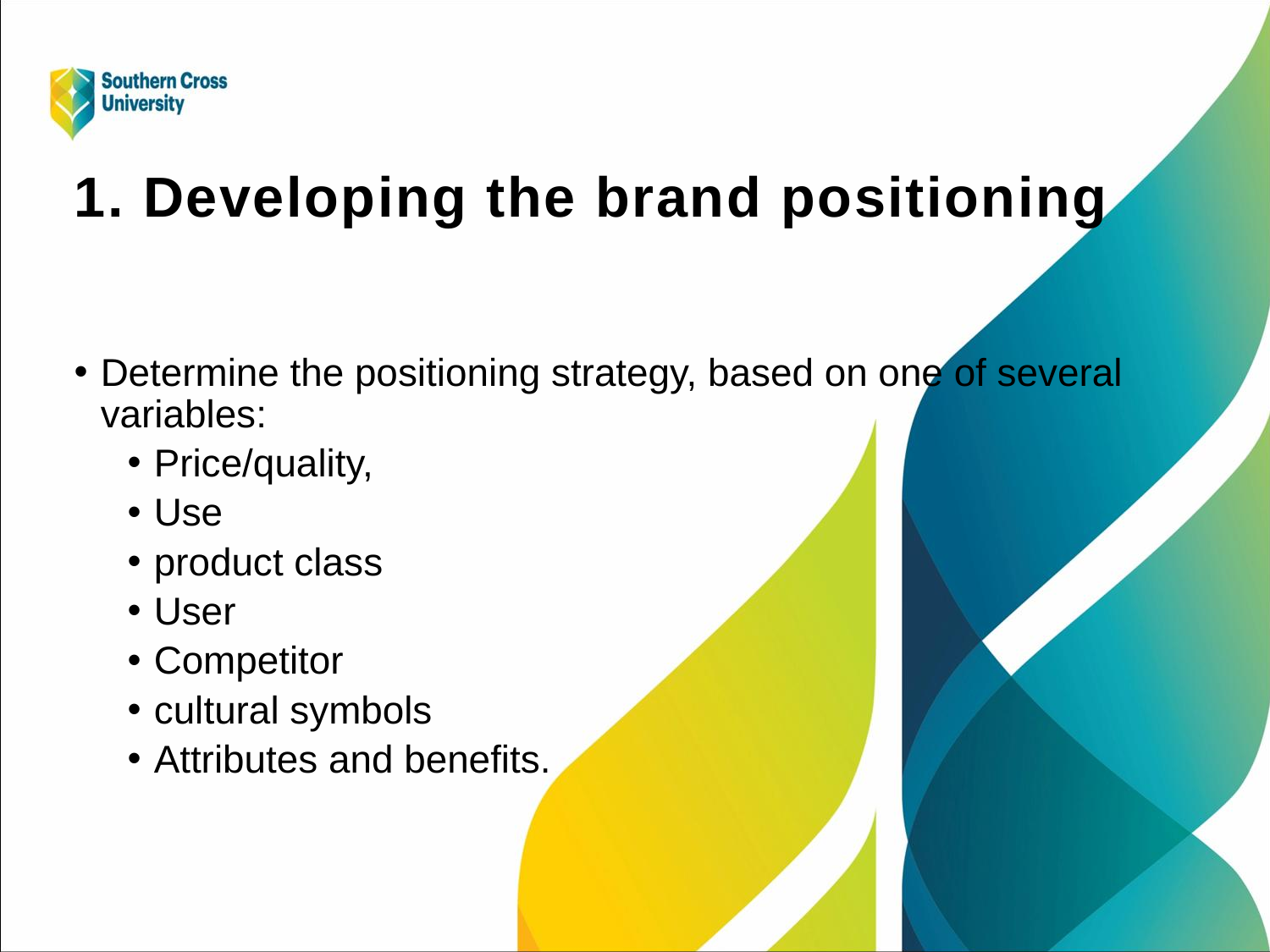

# 1. Developing the brand positioning
Determine the positioning strategy, based on one of several variables:
Price/quality,
Use
product class
User
Competitor
cultural symbols
Attributes and benefits.